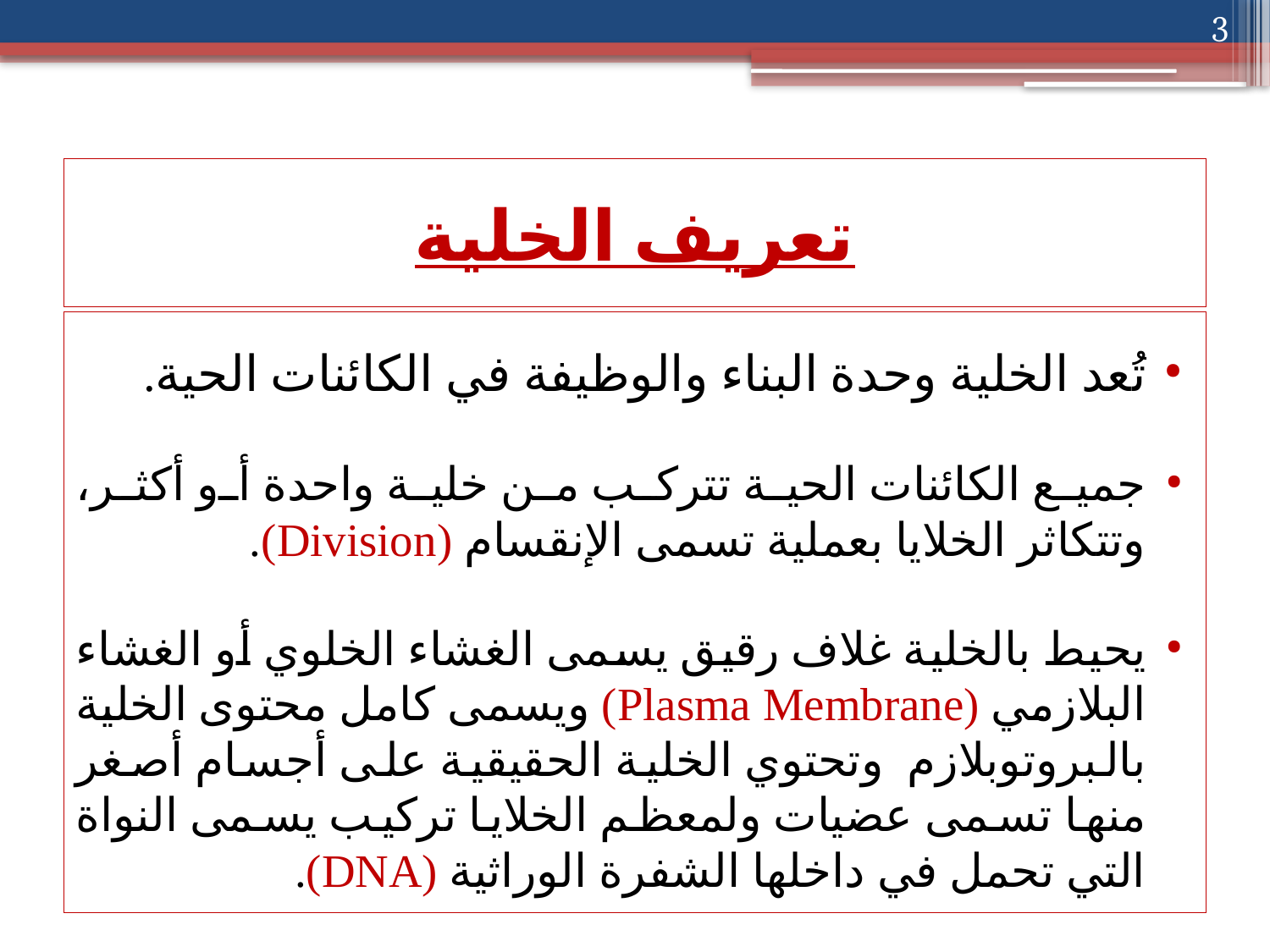

3
# تعريف الخلية

تُعد الخلية وحدة البناء والوظيفة في الكائنات الحية.

جميع الكائنات الحية تتركب من خلية واحدة أو أكثر، وتتكاثر الخلايا بعملية تسمى الإنقسام (Division).

يحيط بالخلية غلاف رقيق يسمى الغشاء الخلوي أو الغشاء البلازمي (Plasma Membrane) ويسمى كامل محتوى الخلية بالبروتوبلازم  وتحتوي الخلية الحقيقية على أجسام أصغر منها تسمى عضيات ولمعظم الخلايا تركيب يسمى النواة التي تحمل في داخلها الشفرة الوراثية (DNA).